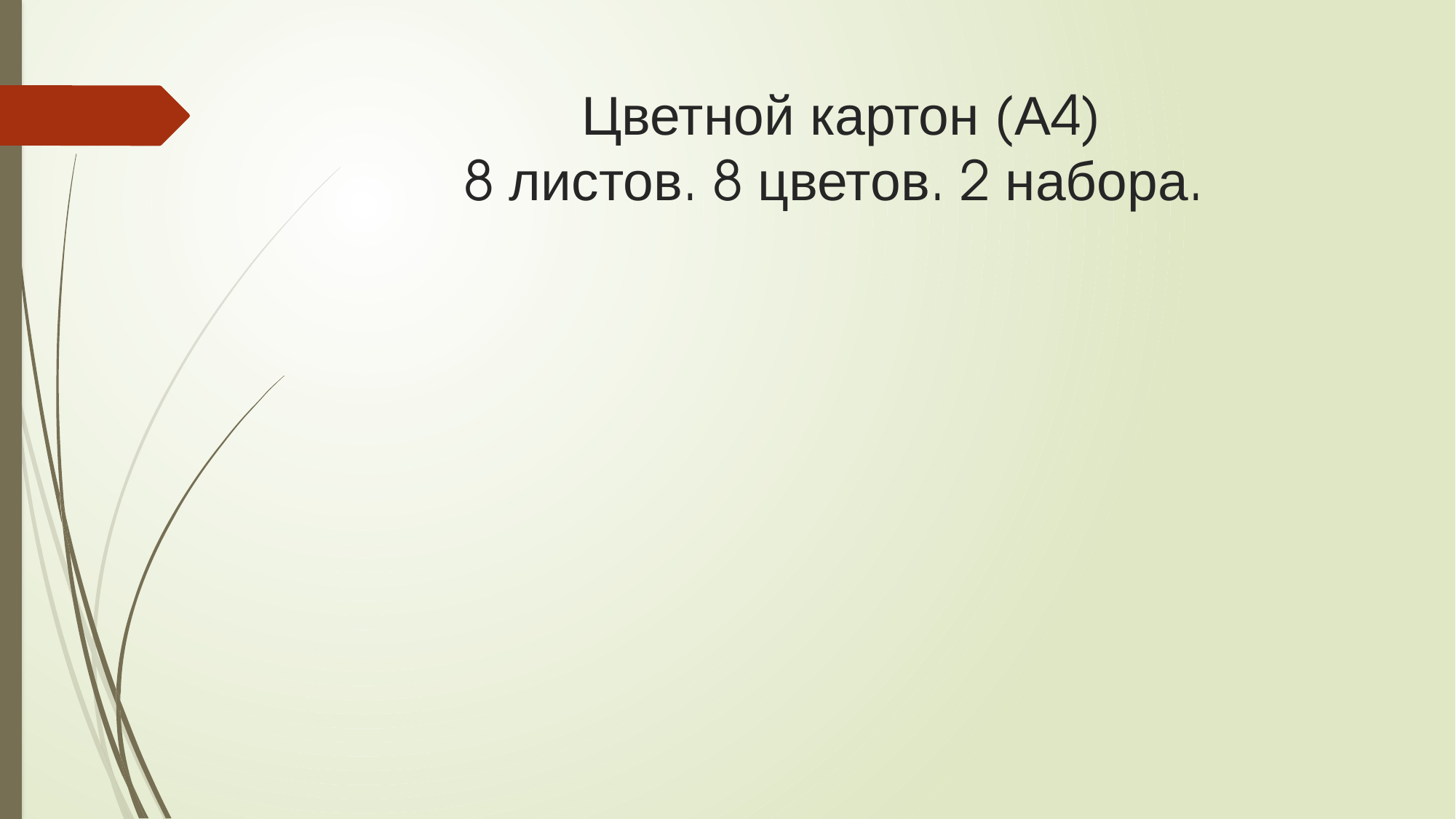

# Цветной картон (А4) 8 листов. 8 цветов. 2 набора.